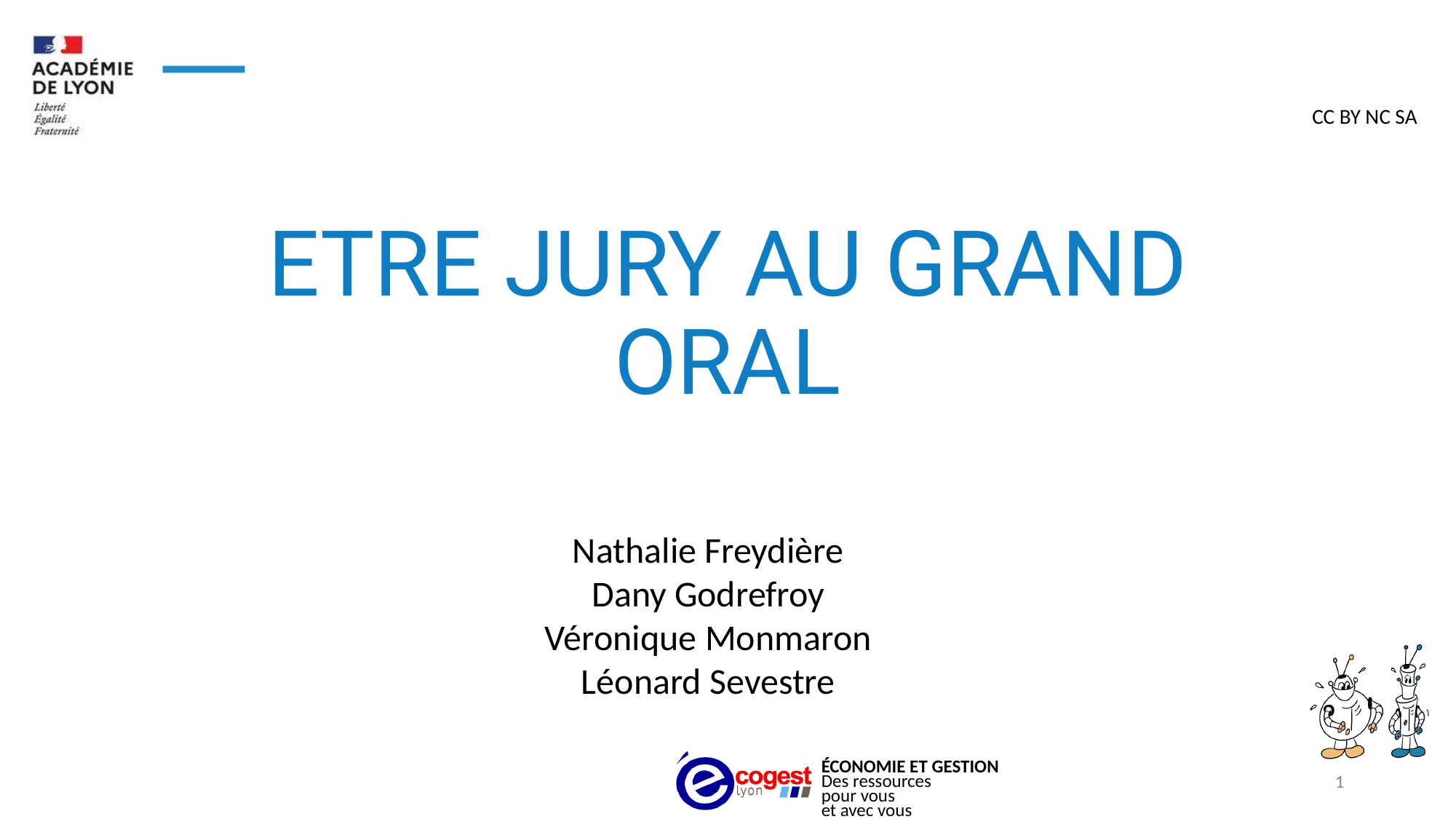

CC BY NC SA
# ETRE JURY AU GRAND ORAL
Nathalie Freydière
Dany Godrefroy
Véronique Monmaron
Léonard Sevestre
1
ÉCONOMIE ET GESTION
Des ressources
pour vous
et avec vous